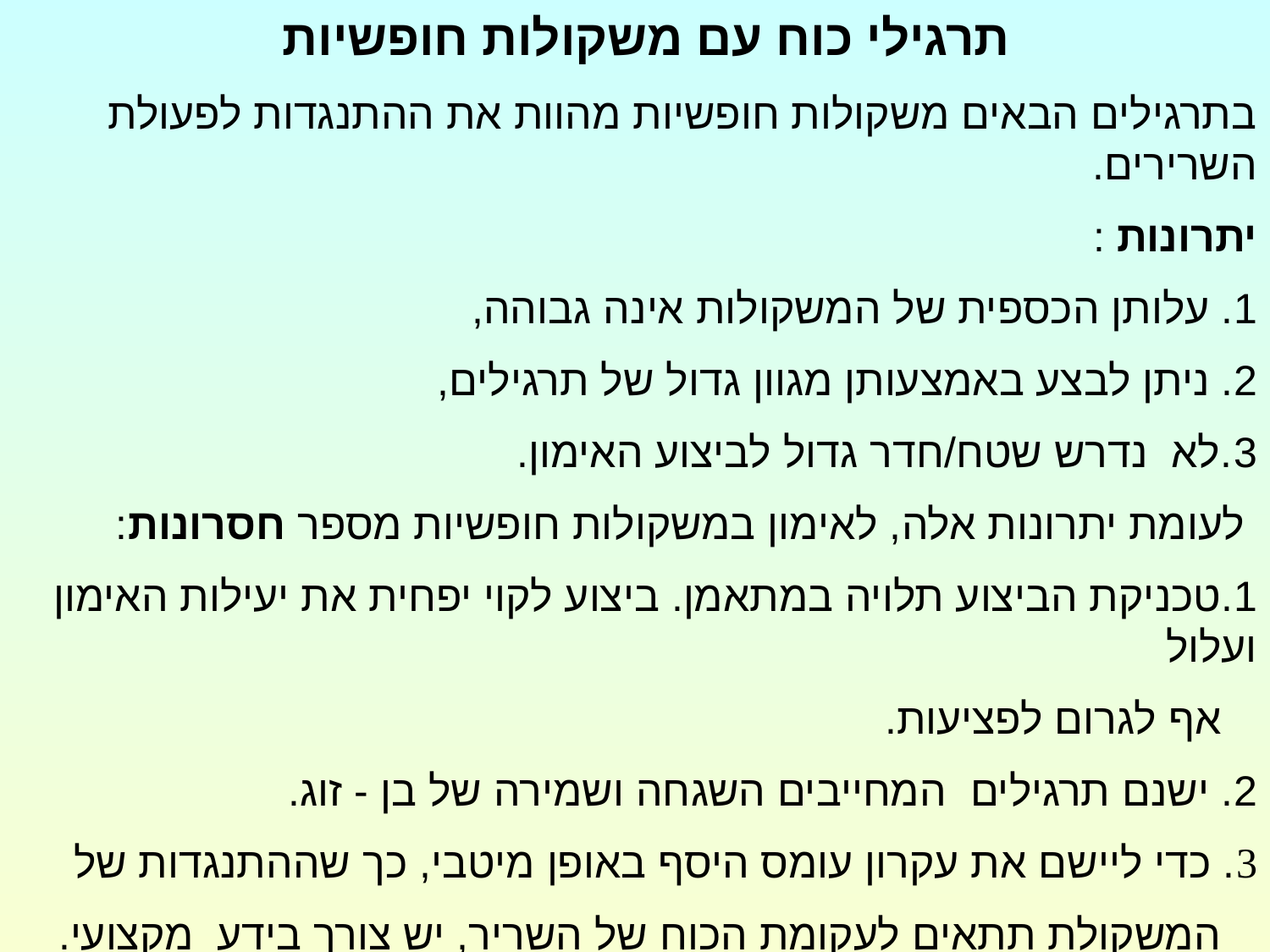

תרגילי כוח עם משקולות חופשיות
בתרגילים הבאים משקולות חופשיות מהוות את ההתנגדות לפעולת השרירים.
יתרונות :
1. עלותן הכספית של המשקולות אינה גבוהה,
2. ניתן לבצע באמצעותן מגוון גדול של תרגילים,
3.לא  נדרש שטח/חדר גדול לביצוע האימון.
 לעומת יתרונות אלה, לאימון במשקולות חופשיות מספר חסרונות:
1.טכניקת הביצוע תלויה במתאמן. ביצוע לקוי יפחית את יעילות האימון ועלול
   אף לגרום לפציעות.
2. ישנם תרגילים  המחייבים השגחה ושמירה של בן - זוג.
3. כדי ליישם את עקרון עומס היסף באופן מיטבי, כך שההתנגדות של
   המשקולת תתאים לעקומת הכוח של השריר, יש צורך בידע  מקצועי.